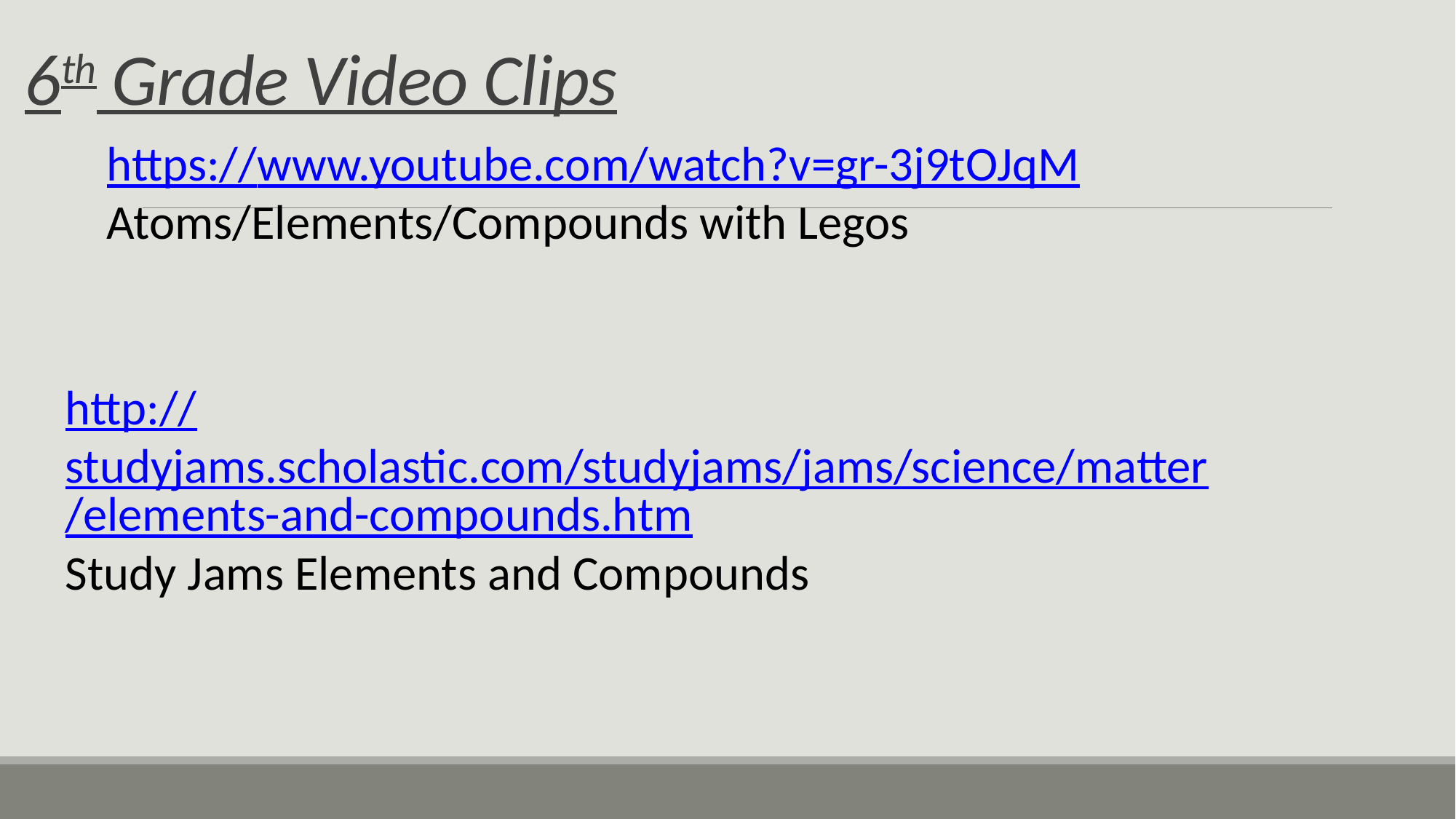

# 6th Grade Video Clips
https://www.youtube.com/watch?v=gr-3j9tOJqM
Atoms/Elements/Compounds with Legos
http://studyjams.scholastic.com/studyjams/jams/science/matter/elements-and-compounds.htm
Study Jams Elements and Compounds